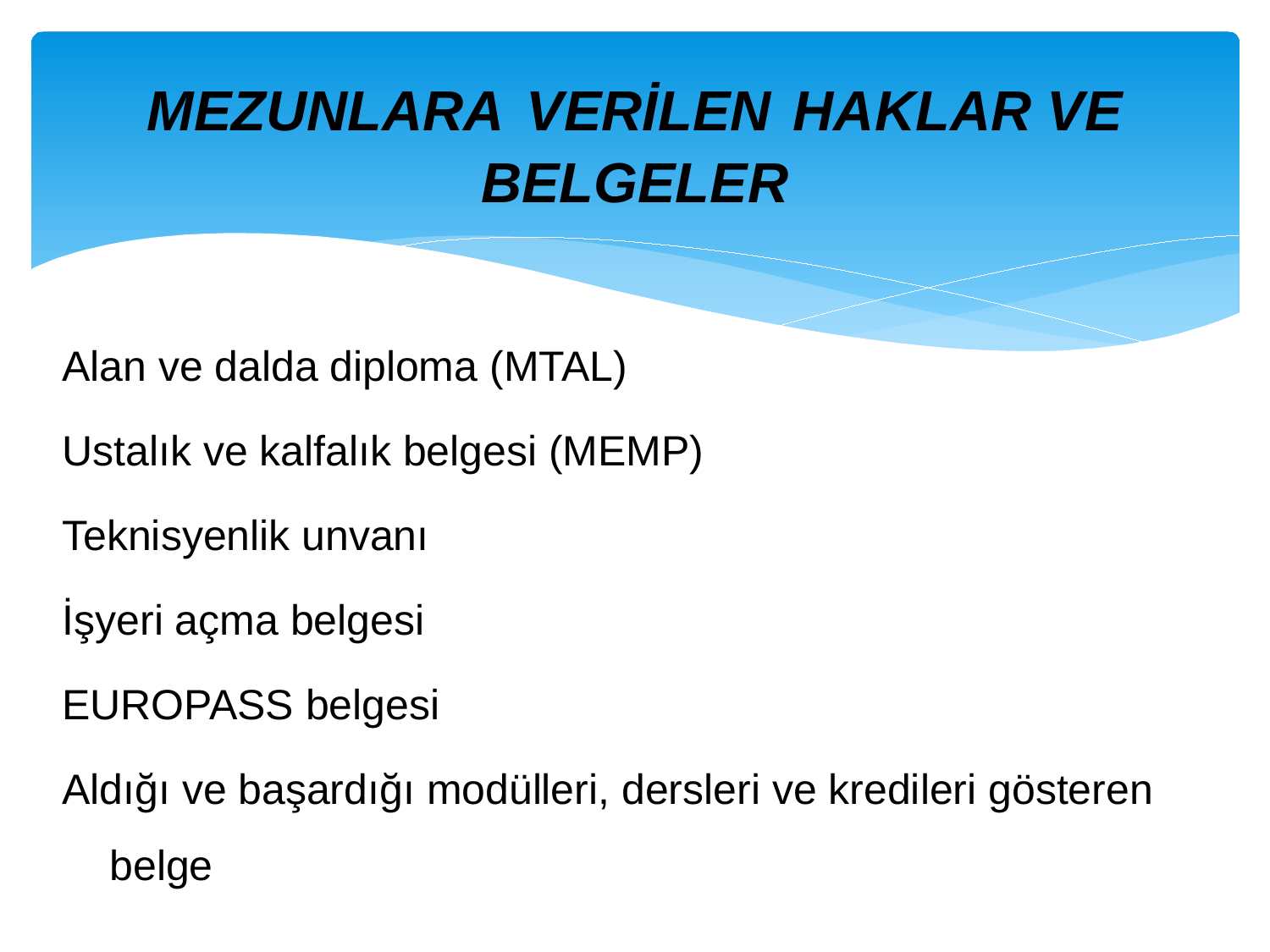

# MEZUNLARA VERİLEN HAKLAR VE BELGELER
Alan ve dalda diploma (MTAL)
Ustalık ve kalfalık belgesi (MEMP)
Teknisyenlik unvanı
İşyeri açma belgesi
EUROPASS belgesi
Aldığı ve başardığı modülleri, dersleri ve kredileri gösteren belge